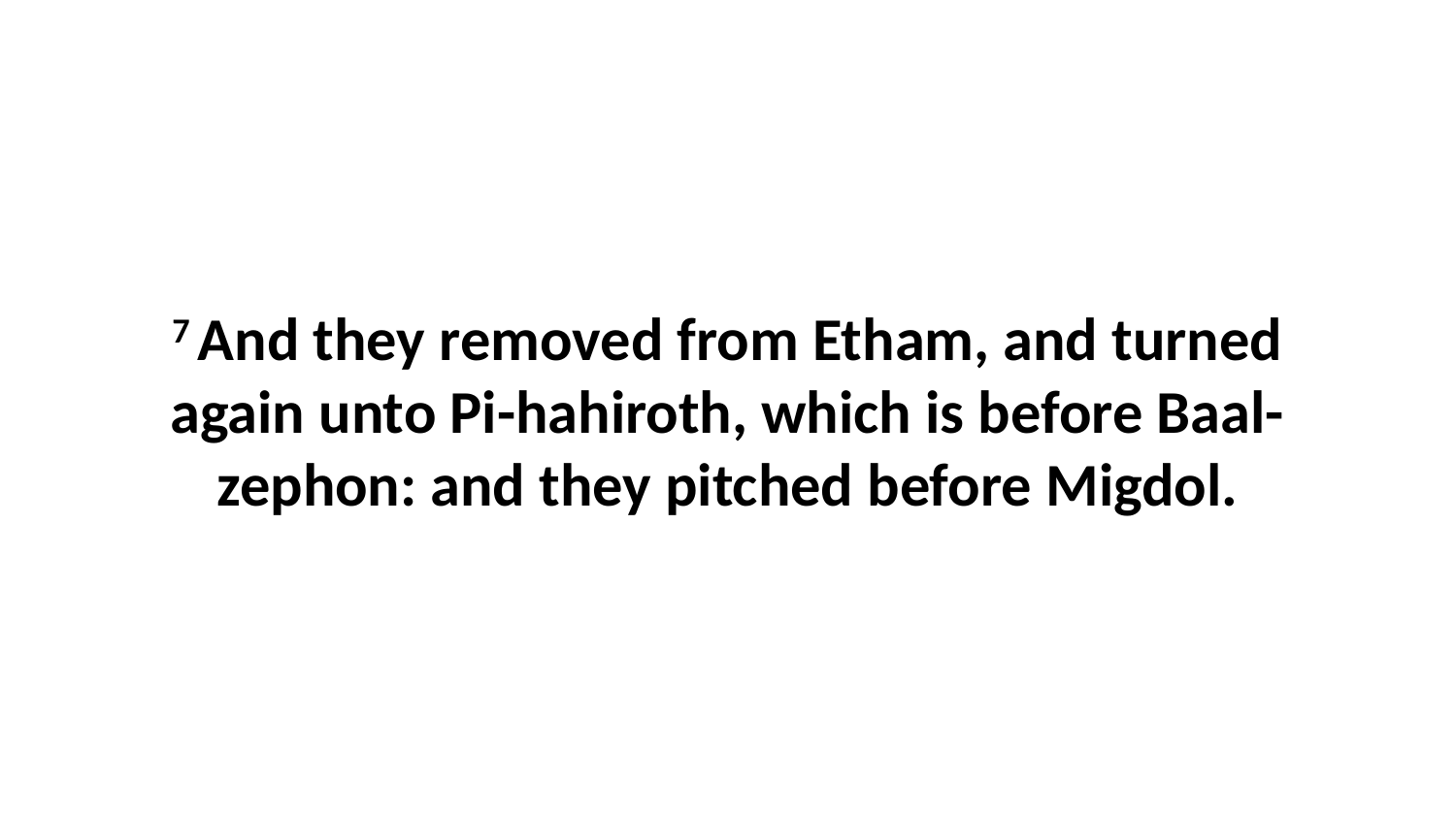

7 And they removed from Etham, and turned again unto Pi-hahiroth, which is before Baal-zephon: and they pitched before Migdol.